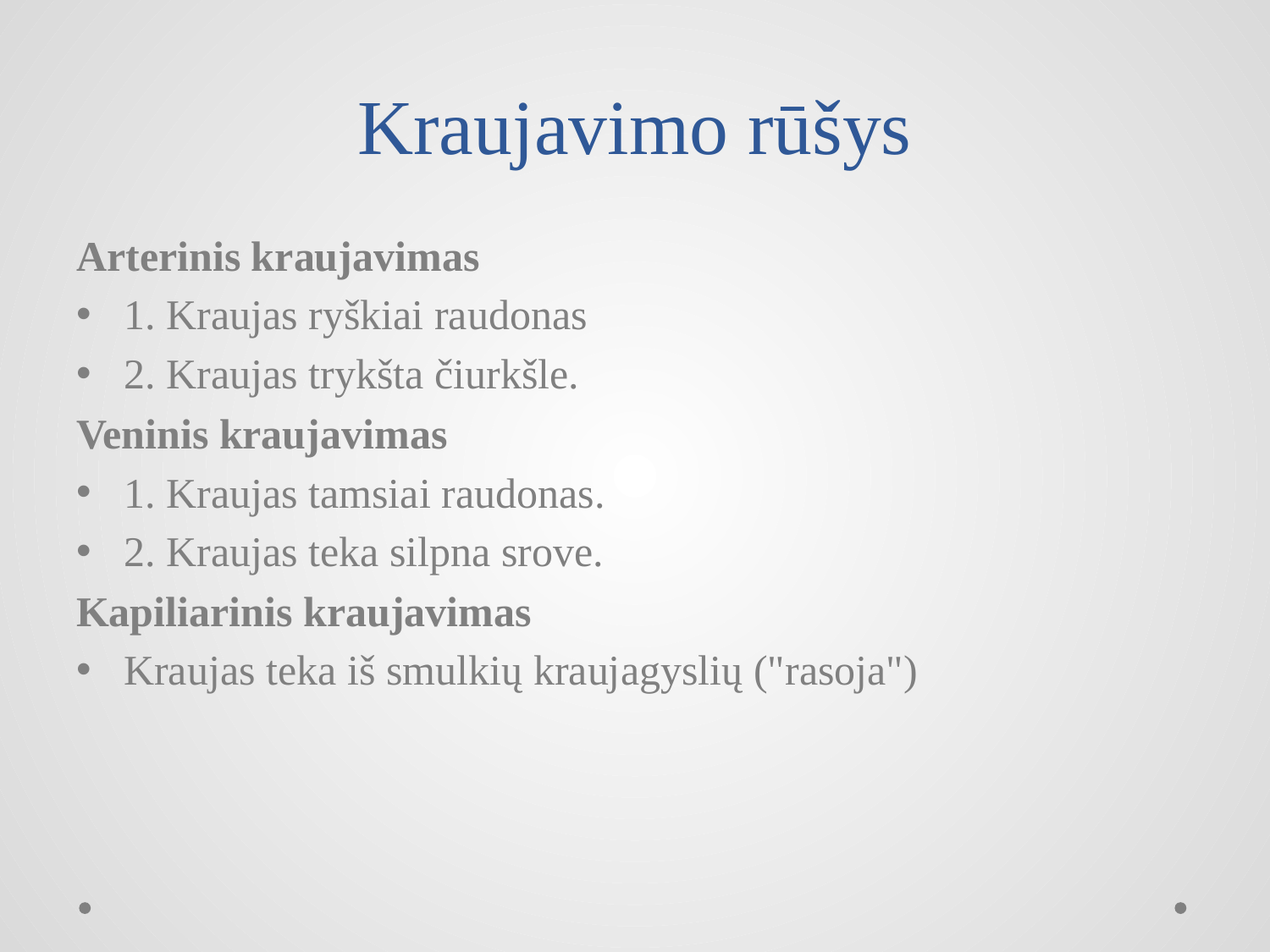

# Kraujavimo rūšys
Arterinis kraujavimas
1. Kraujas ryškiai raudonas
2. Kraujas trykšta čiurkšle.
Veninis kraujavimas
1. Kraujas tamsiai raudonas.
2. Kraujas teka silpna srove.
Kapiliarinis kraujavimas
Kraujas teka iš smulkių kraujagyslių ("rasoja")